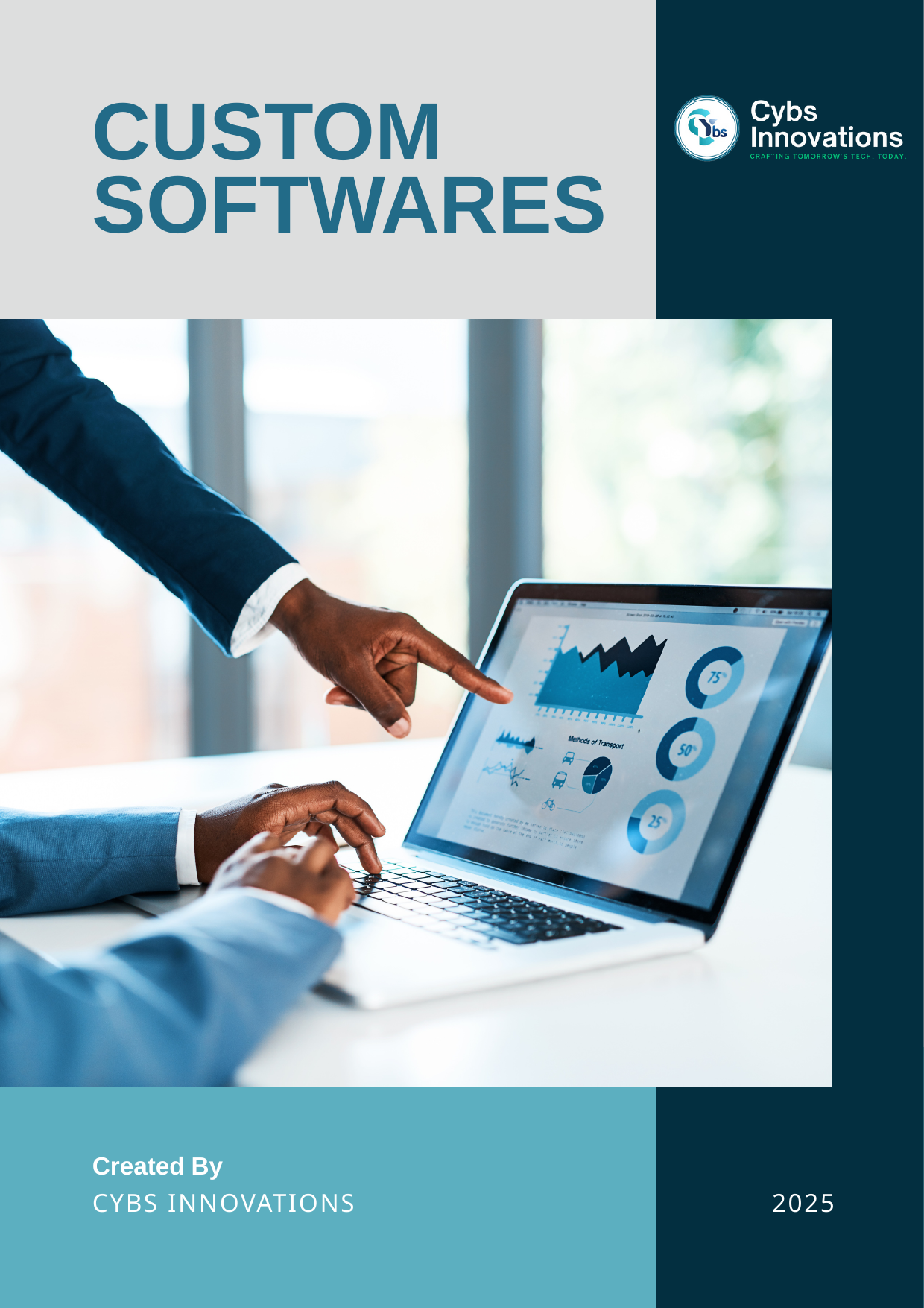

CUSTOM
SOFTWARES

Created By
CYBS INNOVATIONS
2025